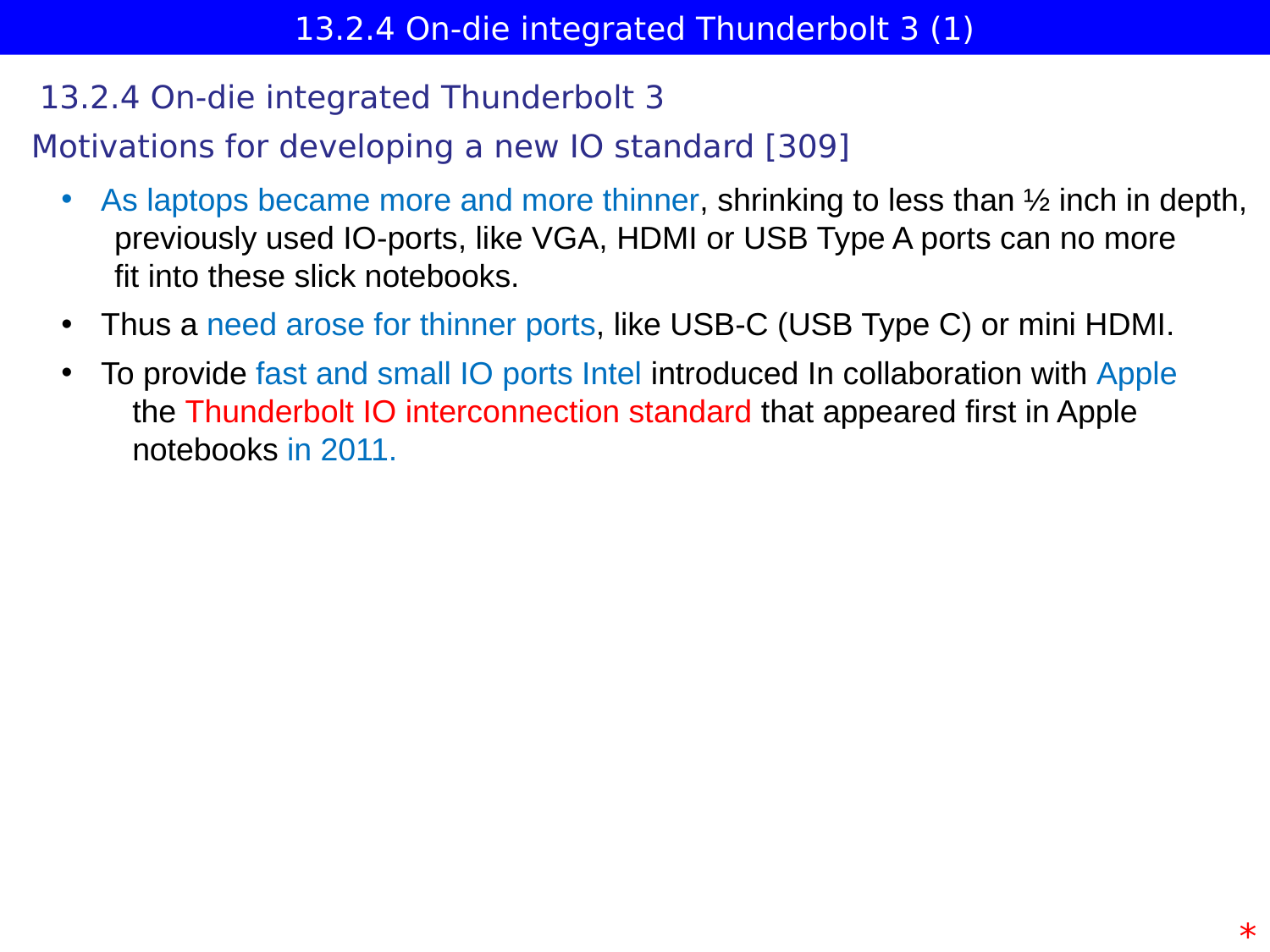

# 13.2.4 On-die integrated Thunderbolt 3 (1)

13.2.4 On-die integrated Thunderbolt 3
Motivations for developing a new IO standard [309]
As laptops became more and more thinner, shrinking to less than ½ inch in depth,
      previously used IO-ports, like VGA, HDMI or USB Type A ports can no more
      fit into these slick notebooks.
Thus a need arose for thinner ports, like USB-C (USB Type C) or mini HDMI.
To provide fast and small IO ports Intel introduced In collaboration with Apple
        the Thunderbolt IO interconnection standard that appeared first in Apple
        notebooks in 2011.
*